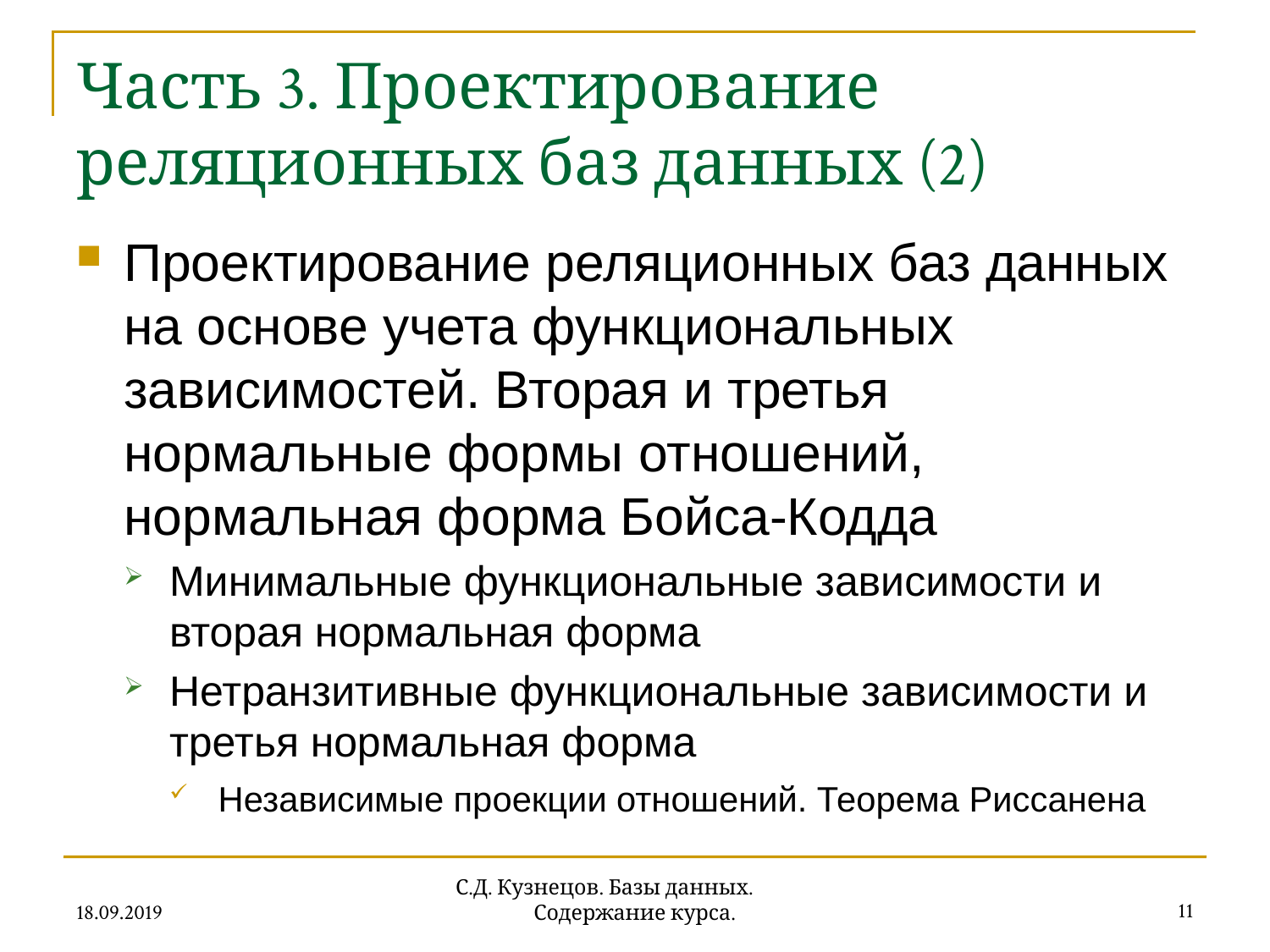

# Часть 3. Проектирование реляционных баз данных (2)
Проектирование реляционных баз данных на основе учета функциональных зависимостей. Вторая и третья нормальные формы отношений, нормальная форма Бойса-Кодда
Минимальные функциональные зависимости и вторая нормальная форма
Нетранзитивные функциональные зависимости и третья нормальная форма
Независимые проекции отношений. Теорема Риссанена

18.09.2019
11
С.Д. Кузнецов. Базы данных.              Содержание курса.